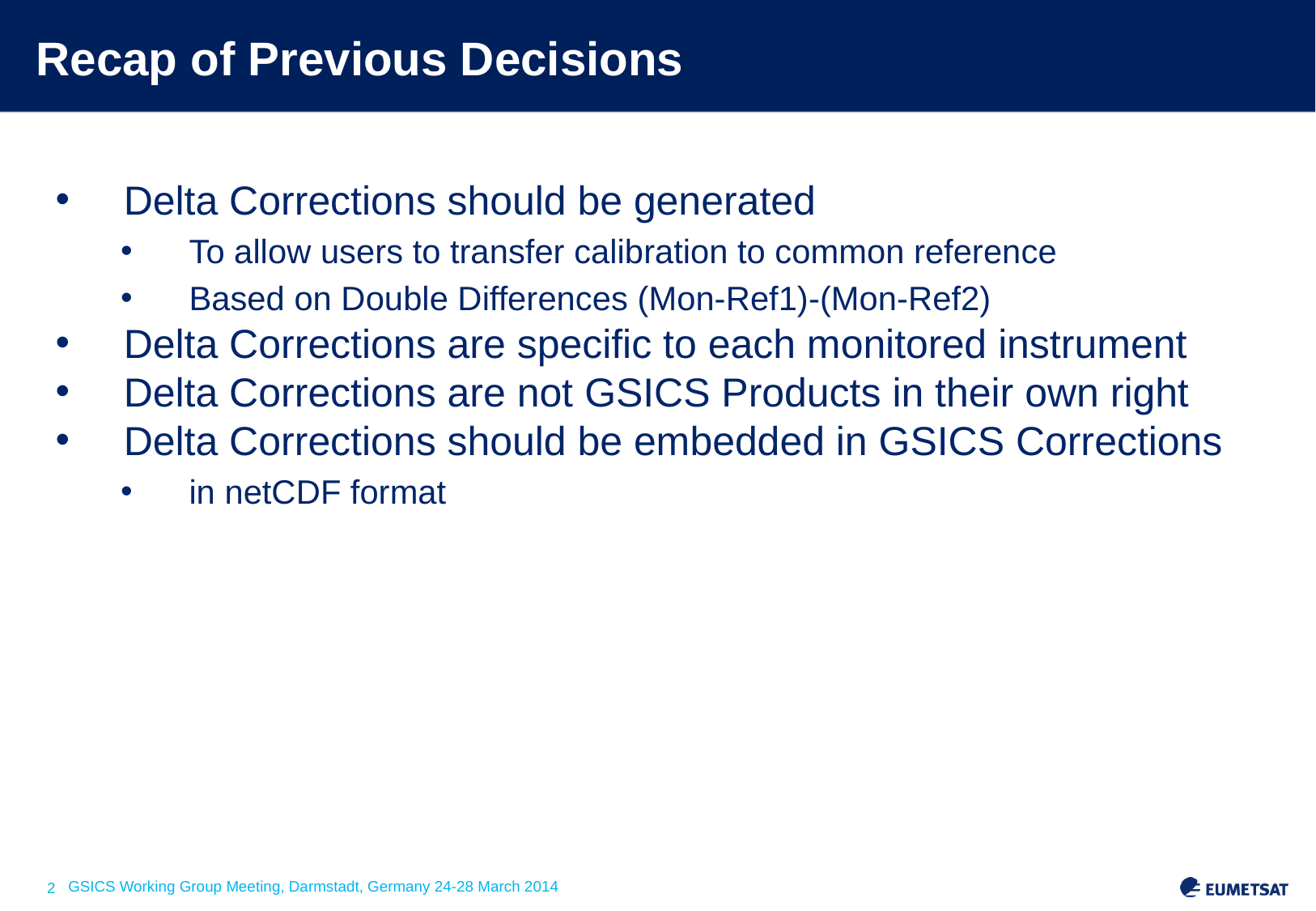

# Recap of Previous Decisions
Delta Corrections should be generated
To allow users to transfer calibration to common reference
Based on Double Differences (Mon-Ref1)-(Mon-Ref2)
Delta Corrections are specific to each monitored instrument
Delta Corrections are not GSICS Products in their own right
Delta Corrections should be embedded in GSICS Corrections
in netCDF format

Slide: 2